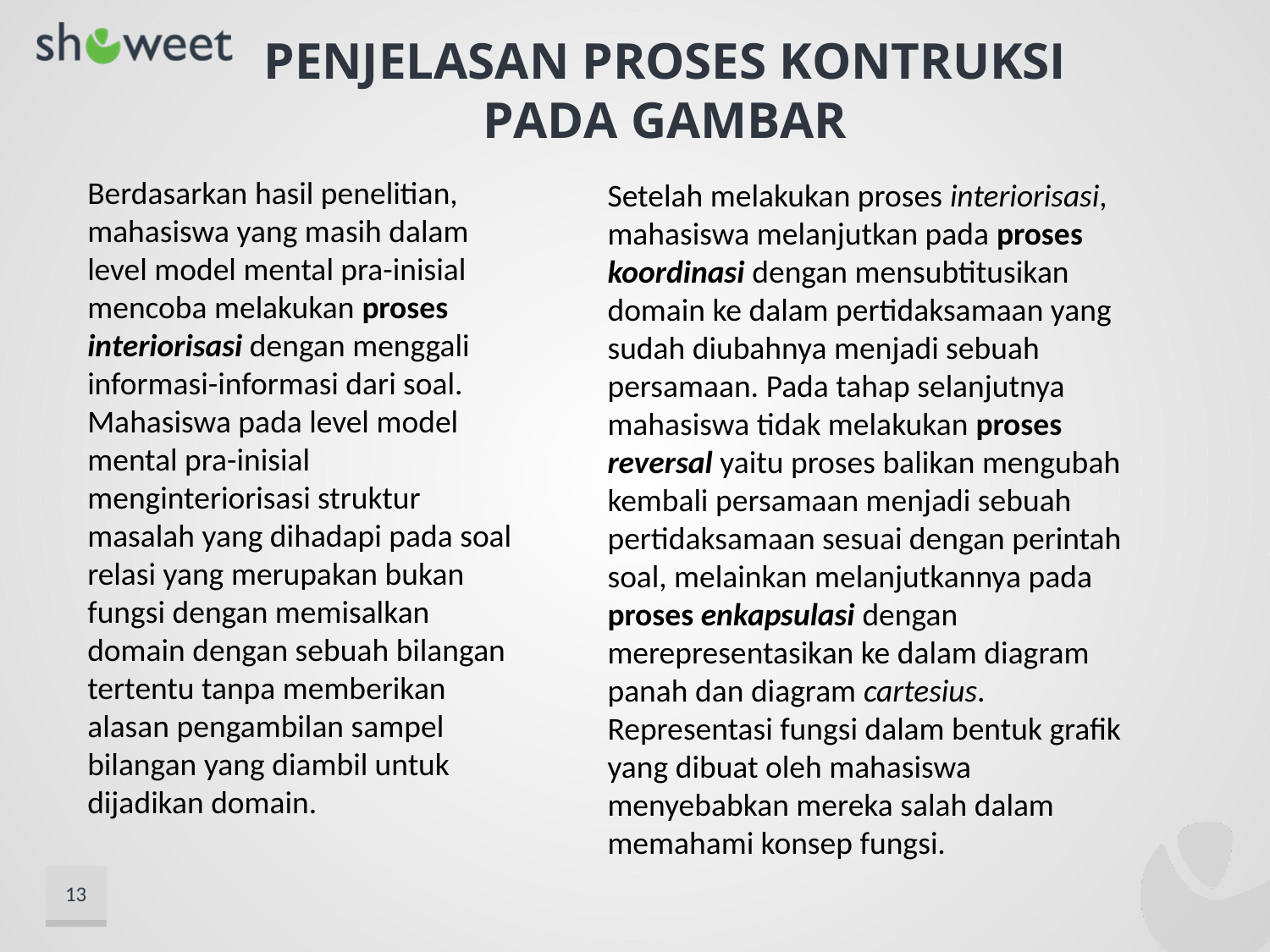

# PENJELASAN PROSES KONTRUKSI PADA GAMBAR
Berdasarkan hasil penelitian, mahasiswa yang masih dalam level model mental pra-inisial mencoba melakukan proses interiorisasi dengan menggali informasi-informasi dari soal. Mahasiswa pada level model mental pra-inisial menginteriorisasi struktur masalah yang dihadapi pada soal relasi yang merupakan bukan fungsi dengan memisalkan domain dengan sebuah bilangan tertentu tanpa memberikan alasan pengambilan sampel bilangan yang diambil untuk dijadikan domain.
Setelah melakukan proses interiorisasi, mahasiswa melanjutkan pada proses koordinasi dengan mensubtitusikan domain ke dalam pertidaksamaan yang sudah diubahnya menjadi sebuah persamaan. Pada tahap selanjutnya mahasiswa tidak melakukan proses reversal yaitu proses balikan mengubah kembali persamaan menjadi sebuah pertidaksamaan sesuai dengan perintah soal, melainkan melanjutkannya pada proses enkapsulasi dengan merepresentasikan ke dalam diagram panah dan diagram cartesius. Representasi fungsi dalam bentuk grafik yang dibuat oleh mahasiswa menyebabkan mereka salah dalam memahami konsep fungsi.

13